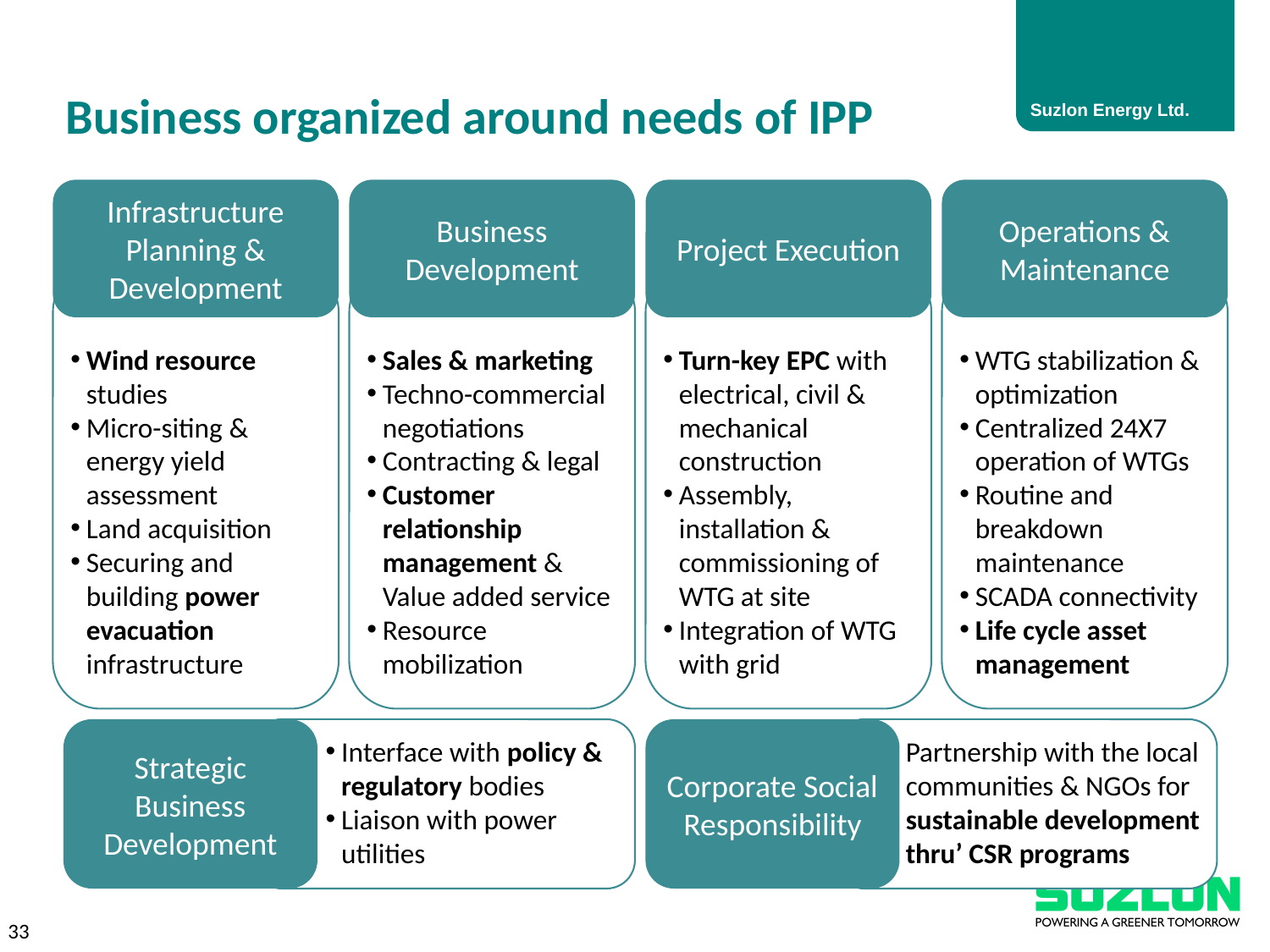

# Business organized around needs of IPP
Infrastructure Planning & Development
Business Development
Project Execution
Operations & Maintenance
Wind resource studies
Micro-siting & energy yield assessment
Land acquisition
Securing and building power evacuation infrastructure
Sales & marketing
Techno-commercial negotiations
Contracting & legal
Customer relationship management & Value added service
Resource mobilization
Turn-key EPC with electrical, civil & mechanical construction
Assembly, installation & commissioning of WTG at site
Integration of WTG  with grid
WTG stabilization & optimization
Centralized 24X7 operation of WTGs
Routine and breakdown maintenance
SCADA connectivity
Life cycle asset management

Strategic Business Development
Interface with policy & regulatory bodies
Liaison with power utilities
Corporate Social Responsibility
Partnership with the local communities & NGOs for sustainable development thru’ CSR programs
33